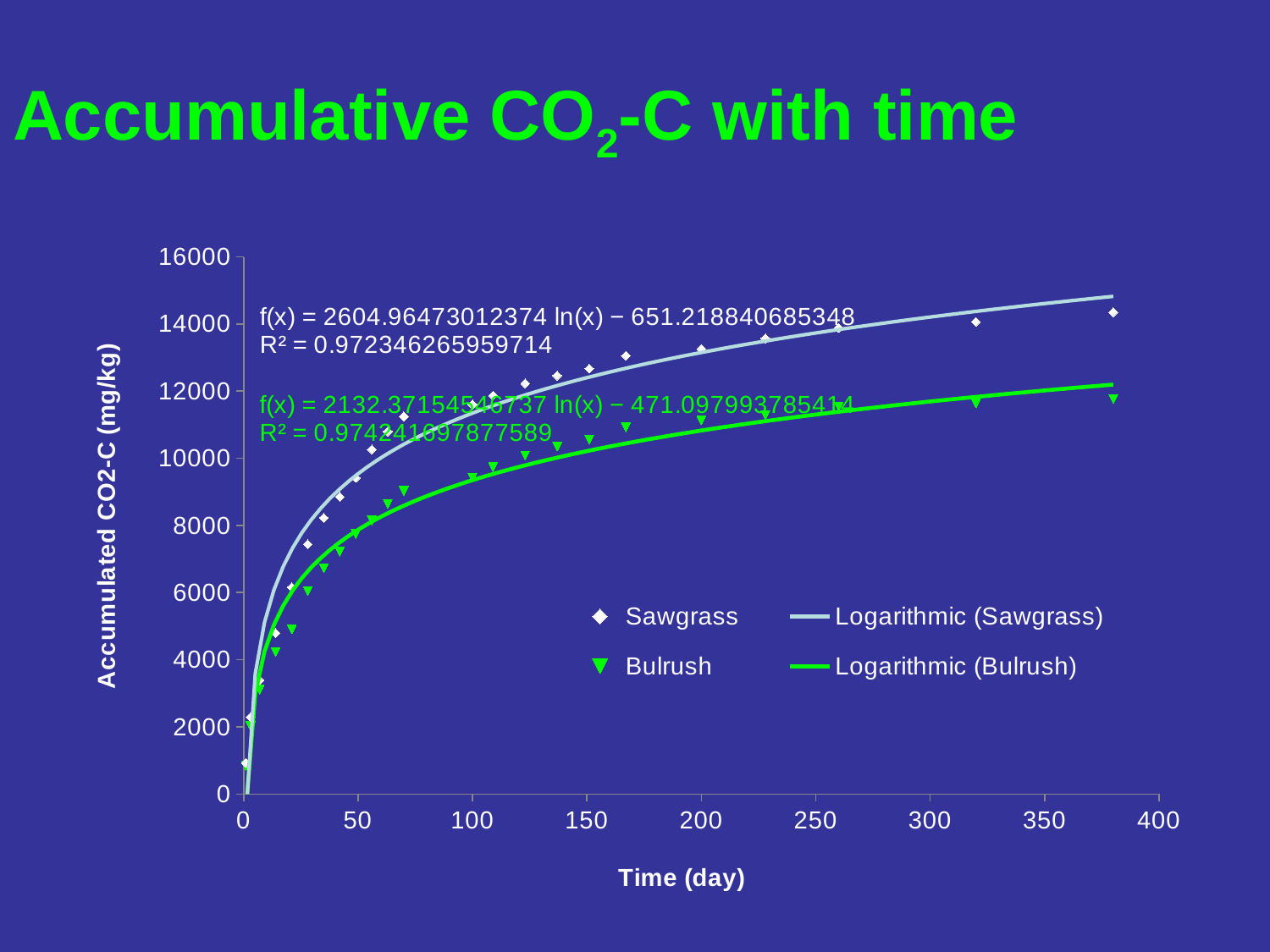

# Accumulative CO2-C with time

### Chart

| Category | Sawgrass | Bulrush |  |  |
|---|---|---|---|---|